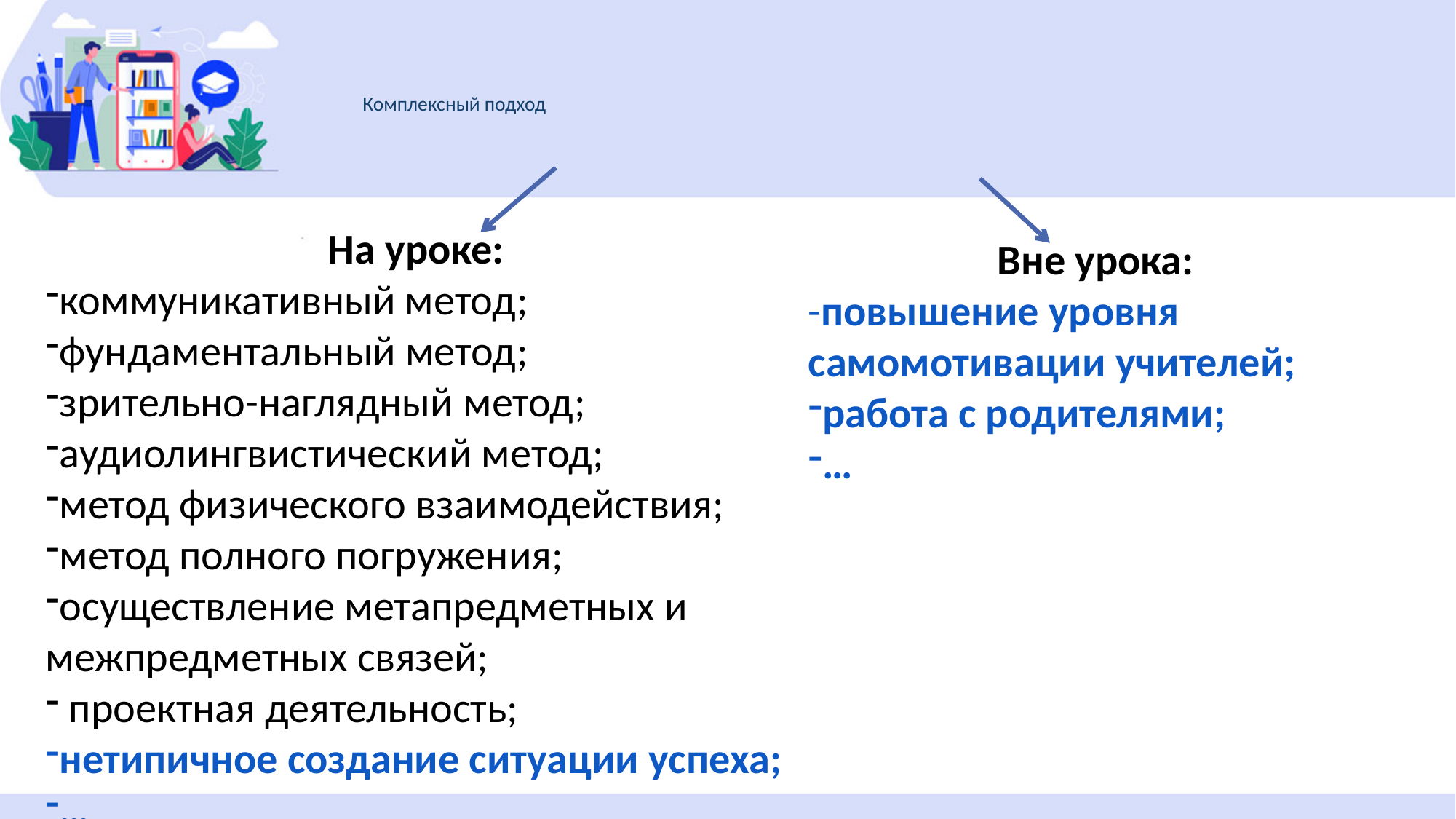

# Комплексный подход
На уроке:
коммуникативный метод;
фундаментальный метод;
зрительно-наглядный метод;
аудиолингвистический метод;
метод физического взаимодействия;
метод полного погружения;
осуществление метапредметных и межпредметных связей;
 проектная деятельность;
нетипичное создание ситуации успеха;
…

Вне урока:
-повышение уровня самомотивации учителей;
работа с родителями;
…